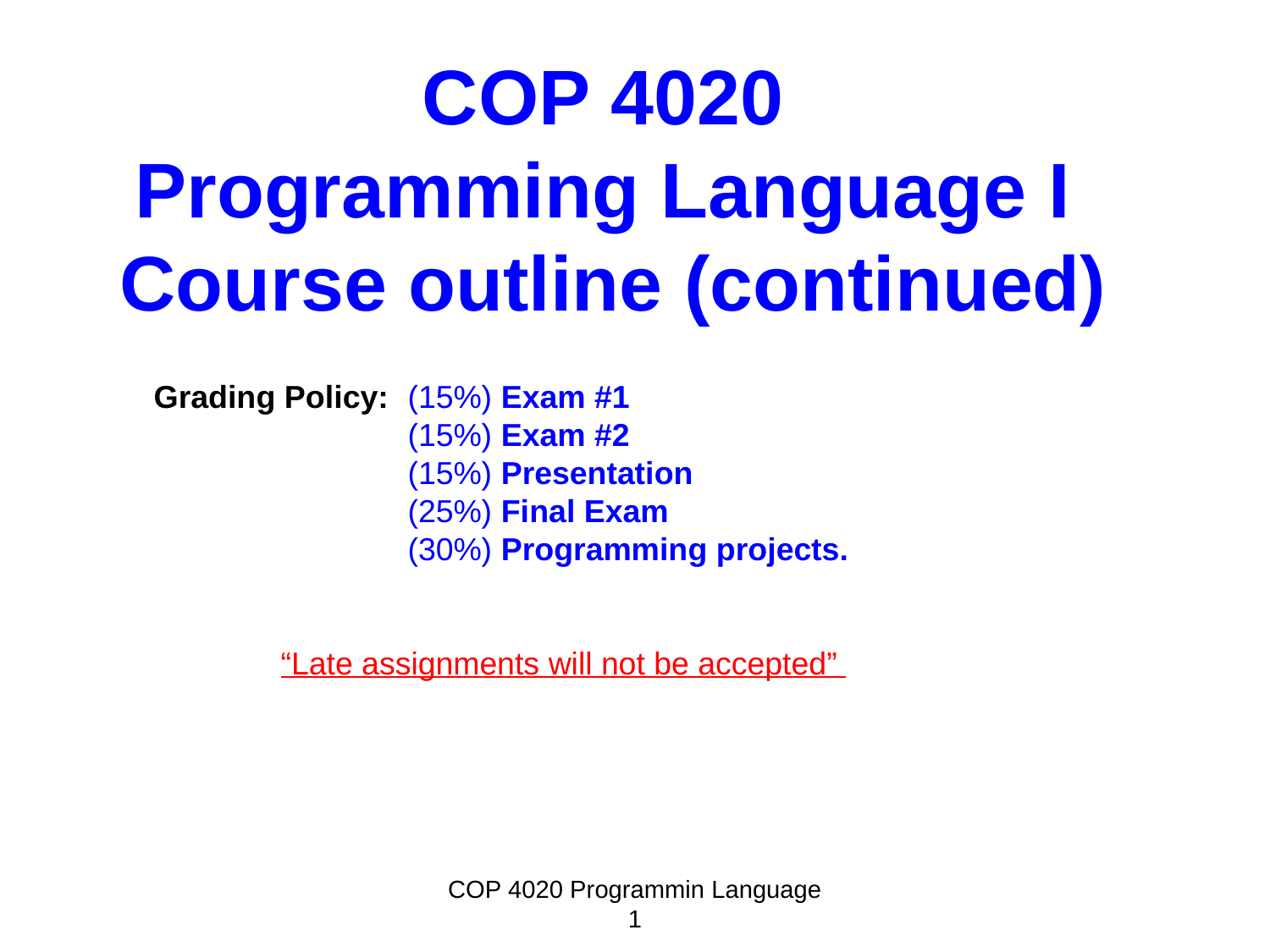

COP 4020
Programming Language I
Course outline (continued)
Grading Policy:	(15%) Exam #1
		(15%) Exam #2
		(15%) Presentation
		(25%) Final Exam
		(30%) Programming projects.

	“Late assignments will not be accepted”
COP 4020 Programmin Language 1